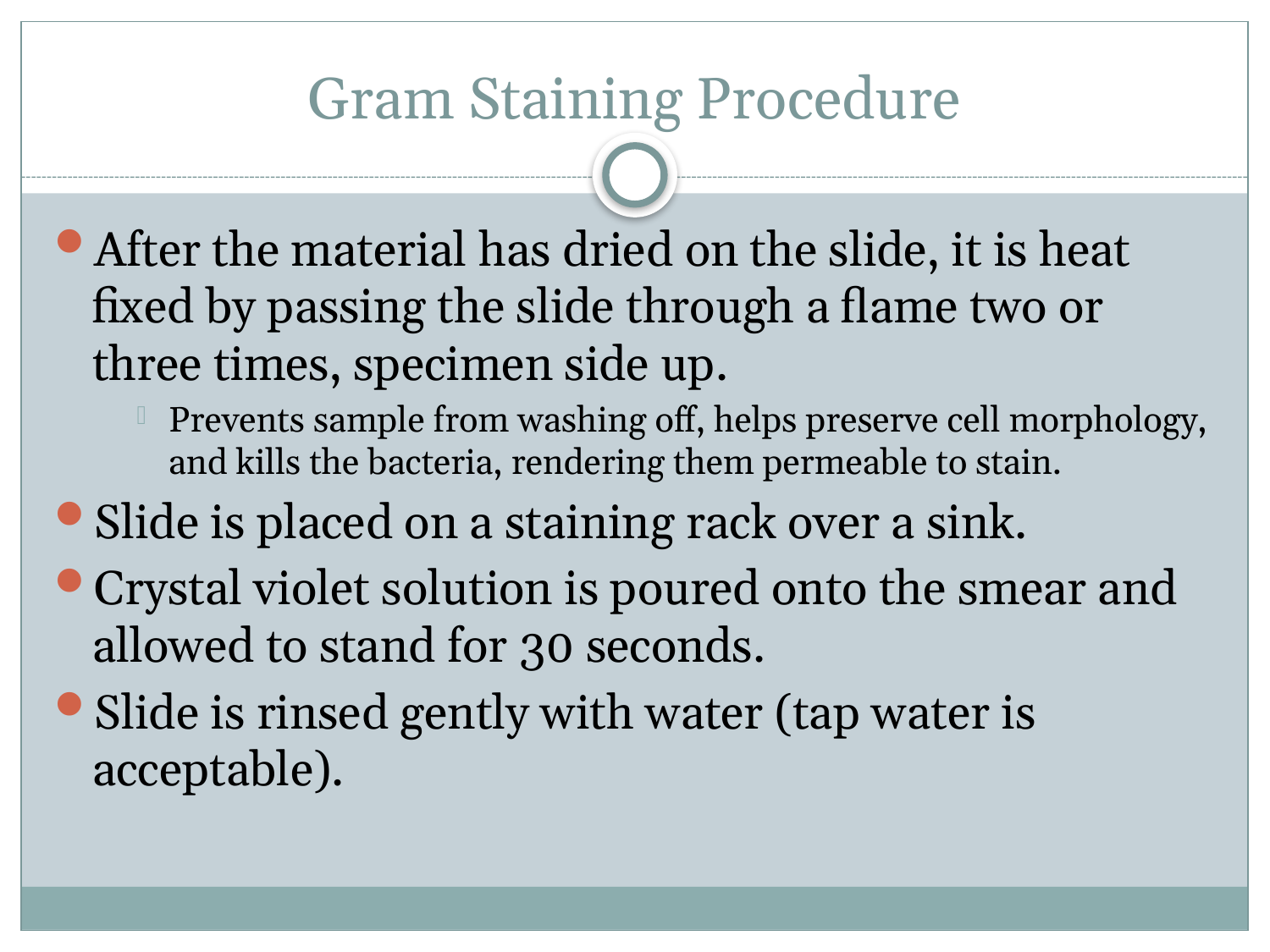

# Gram Staining Procedure
After the material has dried on the slide, it is heat fixed by passing the slide through a flame two or three times, specimen side up.
Prevents sample from washing off, helps preserve cell morphology, and kills the bacteria, rendering them permeable to stain.
Slide is placed on a staining rack over a sink.
Crystal violet solution is poured onto the smear and allowed to stand for 30 seconds.
Slide is rinsed gently with water (tap water is acceptable).